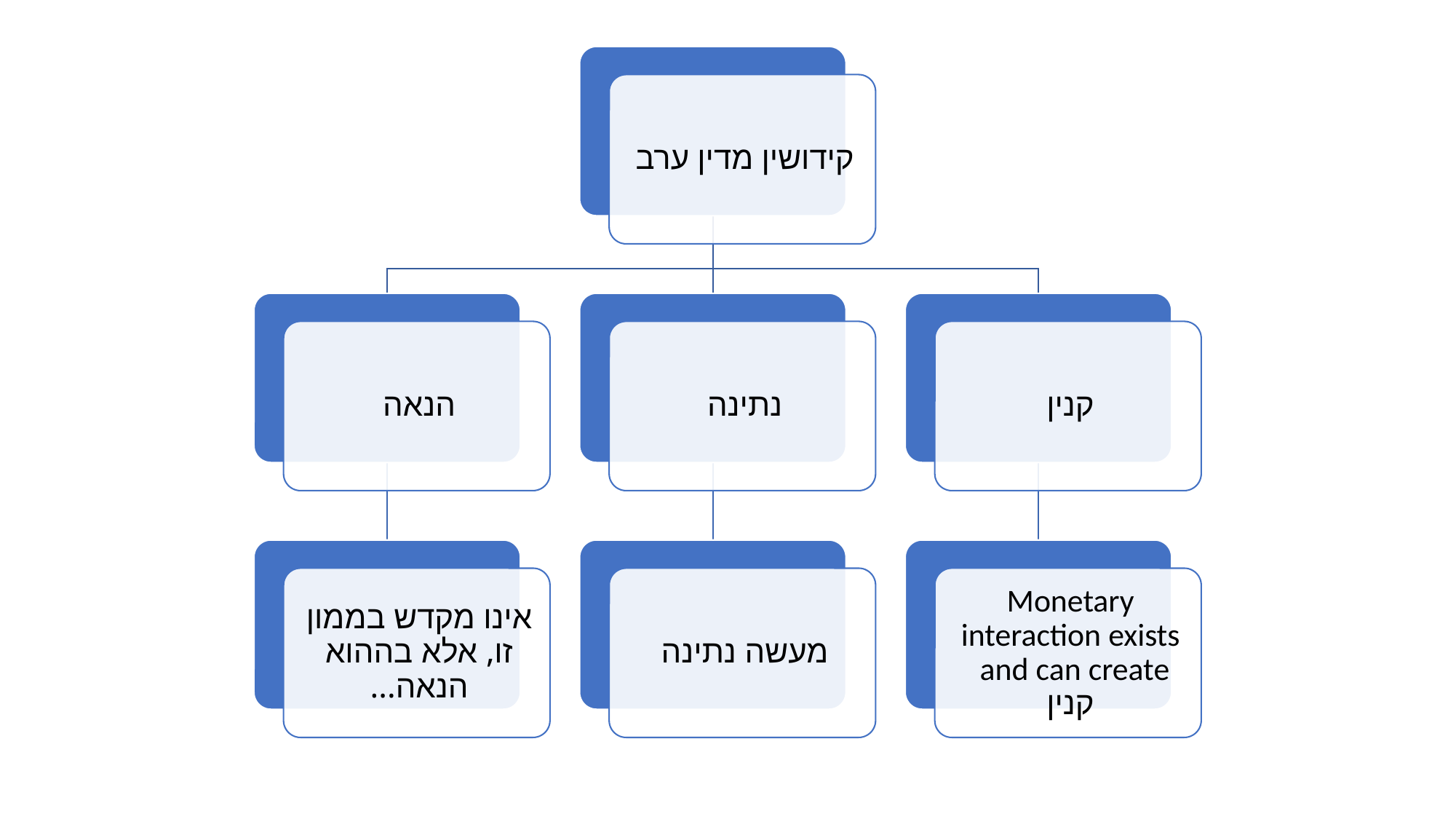

קידושין מדין ערב
קנין
Monetary interaction exists and can create
קנין
נתינה
מעשה נתינה
הנאה
אינו מקדש בממון זו, אלא בההוא הנאה...